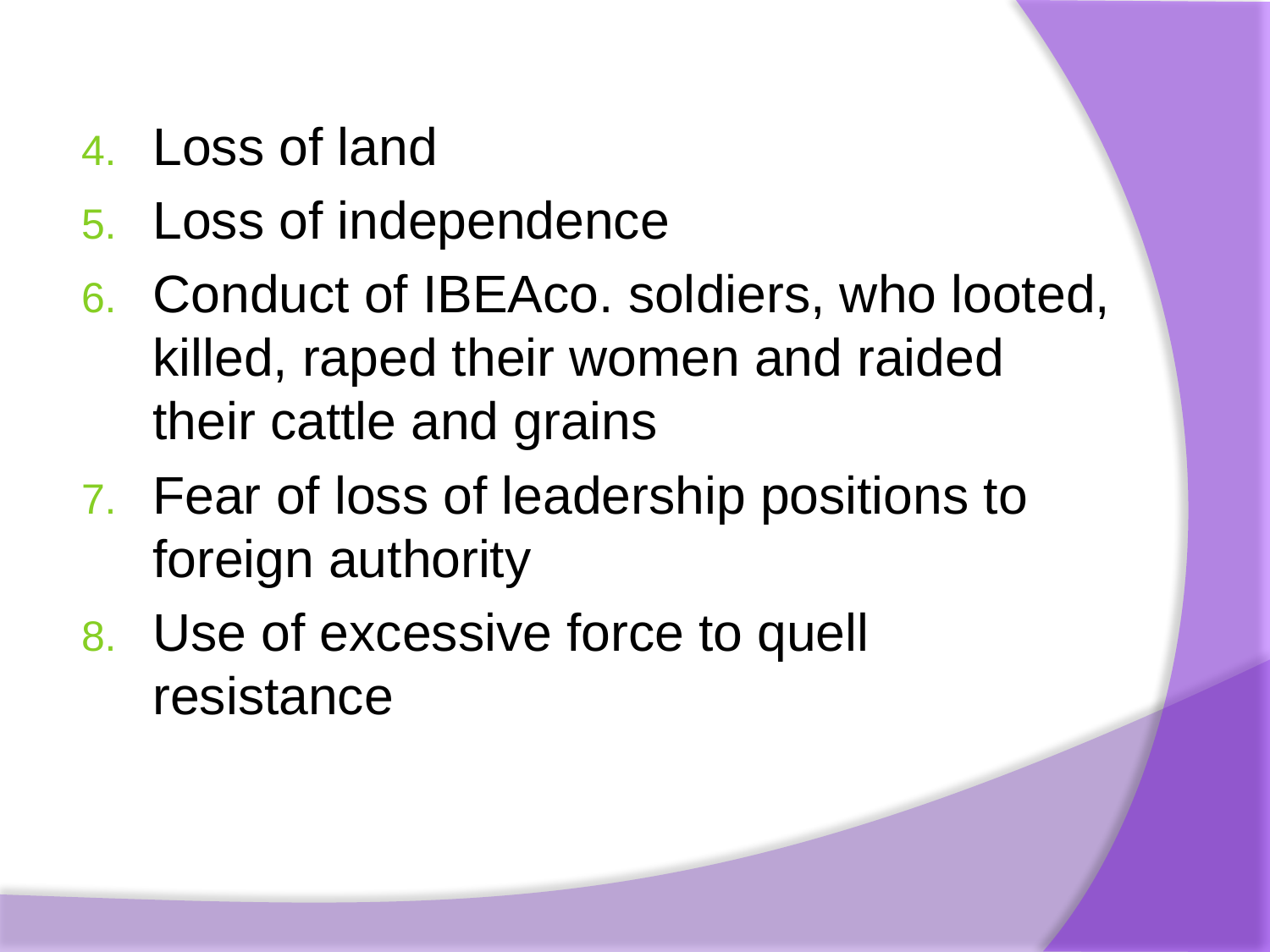

Loss of land
Loss of independence
Conduct of IBEAco. soldiers, who looted, killed, raped their women and raided their cattle and grains
Fear of loss of leadership positions to foreign authority
Use of excessive force to quell resistance